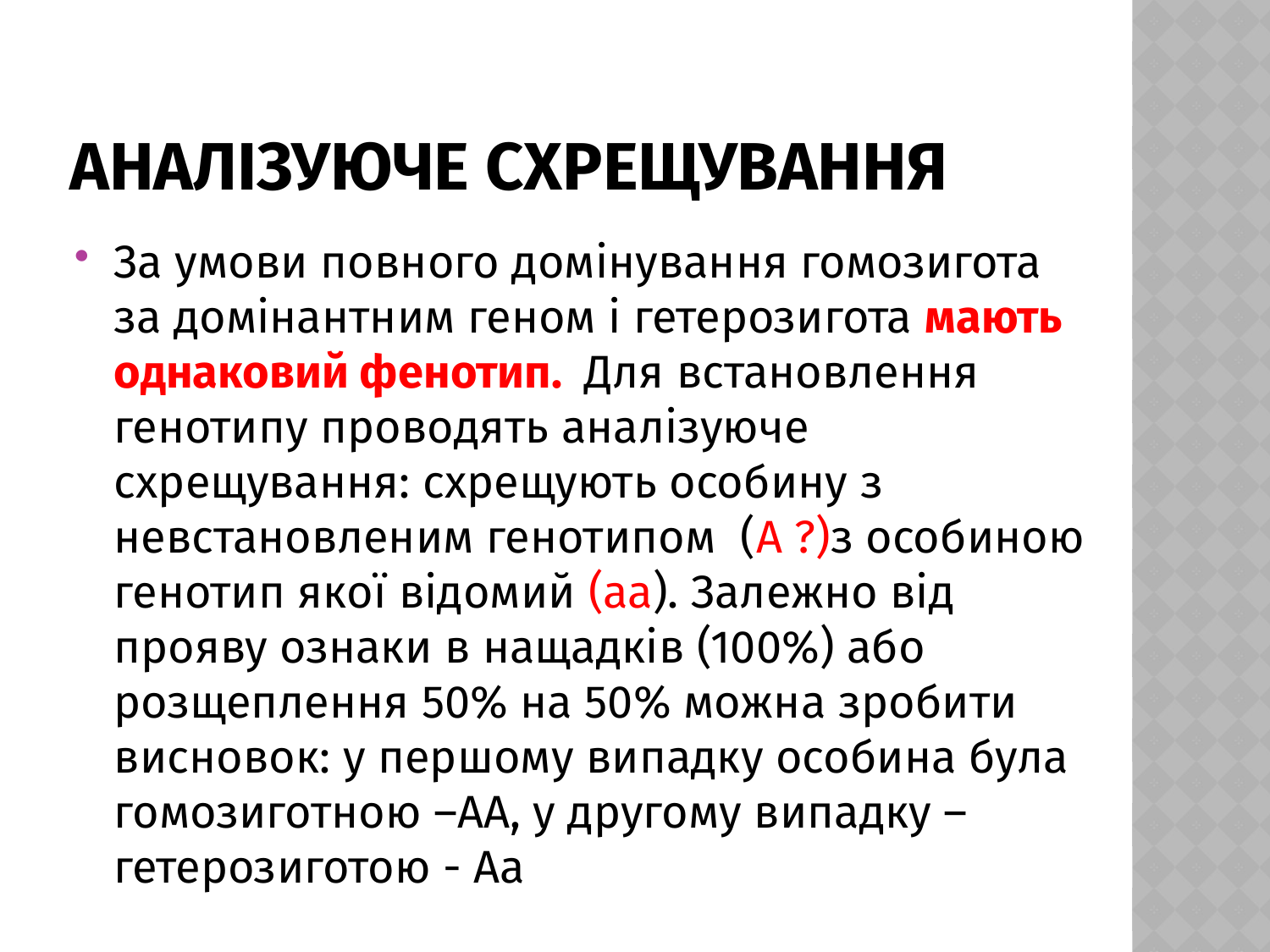

# Аналізуюче схрещування
За умови повного домінування гомозигота  за домінантним геном і гетерозигота мають однаковий фенотип.  Для встановлення генотипу проводять аналізуюче схрещування: схрещують особину з невстановленим генотипом  (А ?)з особиною генотип якої відомий (аа). Залежно від прояву ознаки в нащадків (100%) або розщеплення 50% на 50% можна зробити висновок: у першому випадку особина була гомозиготною –АА, у другому випадку – гетерозиготою - Аа